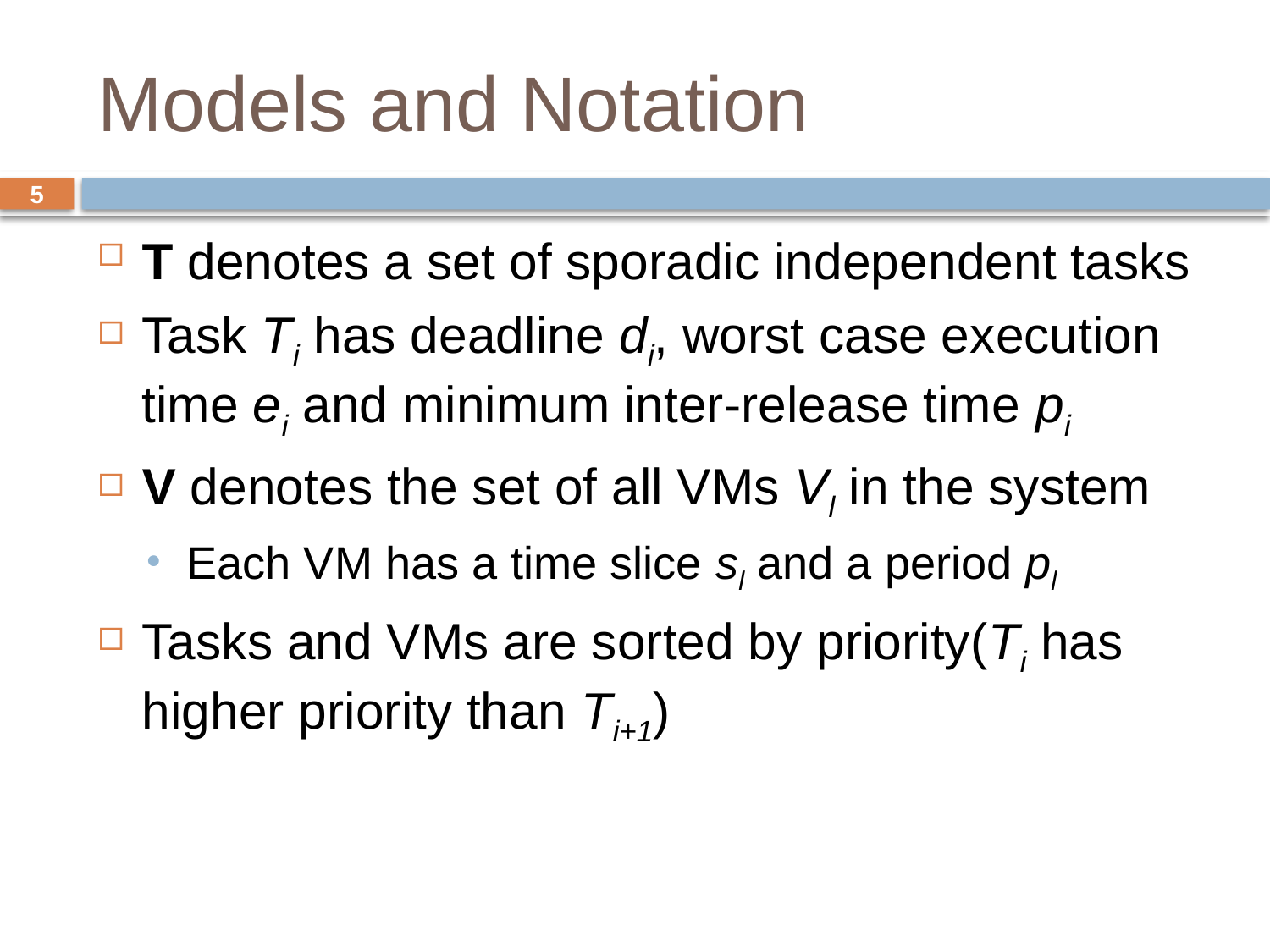

# Models and Notation
5
T denotes a set of sporadic independent tasks
Task Ti has deadline di, worst case execution time ei and minimum inter-release time pi
V denotes the set of all VMs Vl in the system
Each VM has a time slice sl and a period pl
Tasks and VMs are sorted by priority(Ti has higher priority than Ti+1)